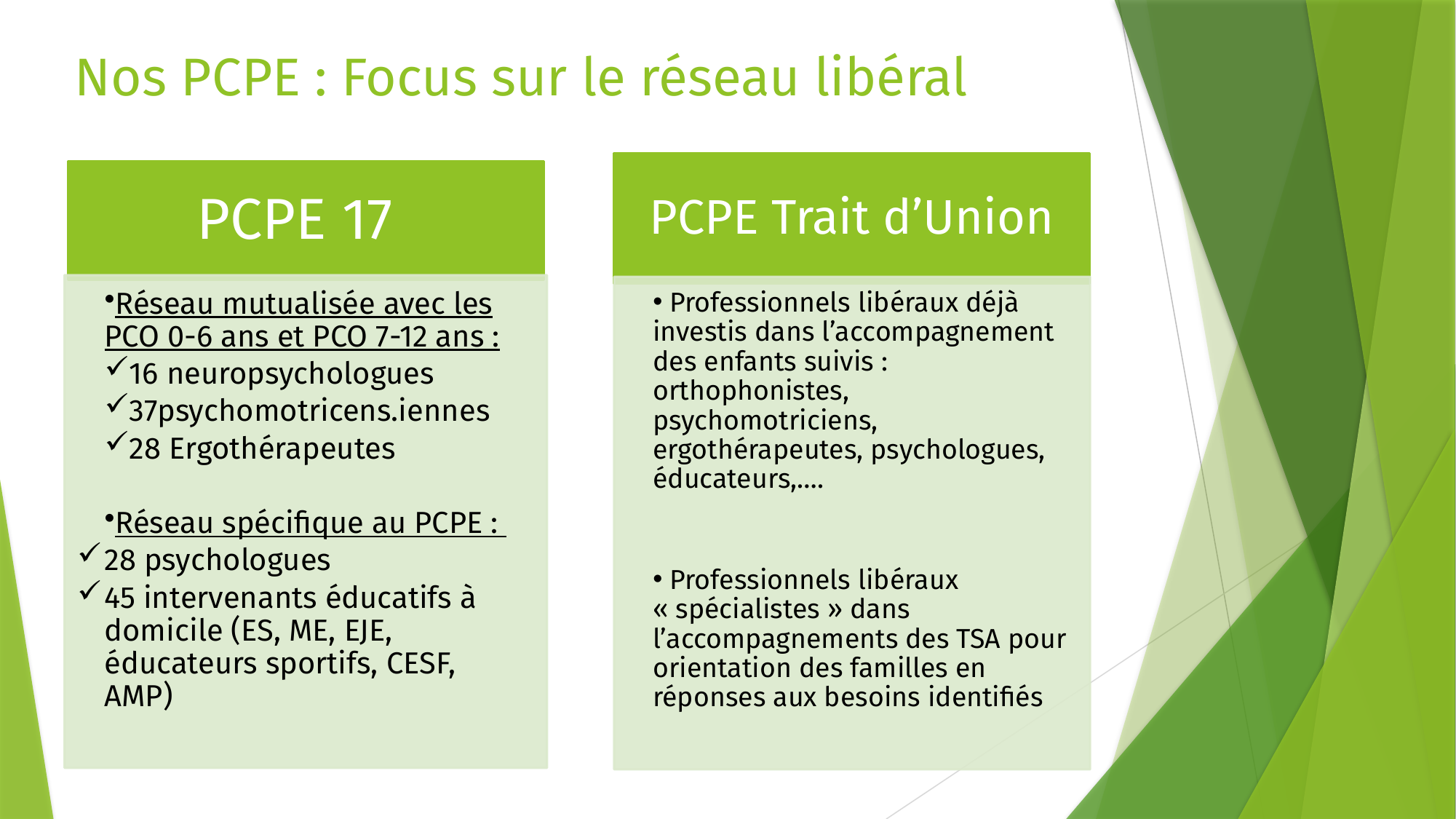

# Nos PCPE : Focus sur le réseau libéral
PCPE 17
Réseau mutualisée avec les PCO 0-6 ans et PCO 7-12 ans :
16 neuropsychologues
37psychomotricens.iennes
28 Ergothérapeutes

Réseau spécifique au PCPE :
28 psychologues
45 intervenants éducatifs à domicile (ES, ME, EJE, éducateurs sportifs, CESF, AMP)

PCPE Trait d’Union
 Professionnels libéraux déjà investis dans l’accompagnement des enfants suivis : orthophonistes, psychomotriciens, ergothérapeutes, psychologues, éducateurs,….

 Professionnels libéraux « spécialistes » dans l’accompagnements des TSA pour orientation des familles en réponses aux besoins identifiés